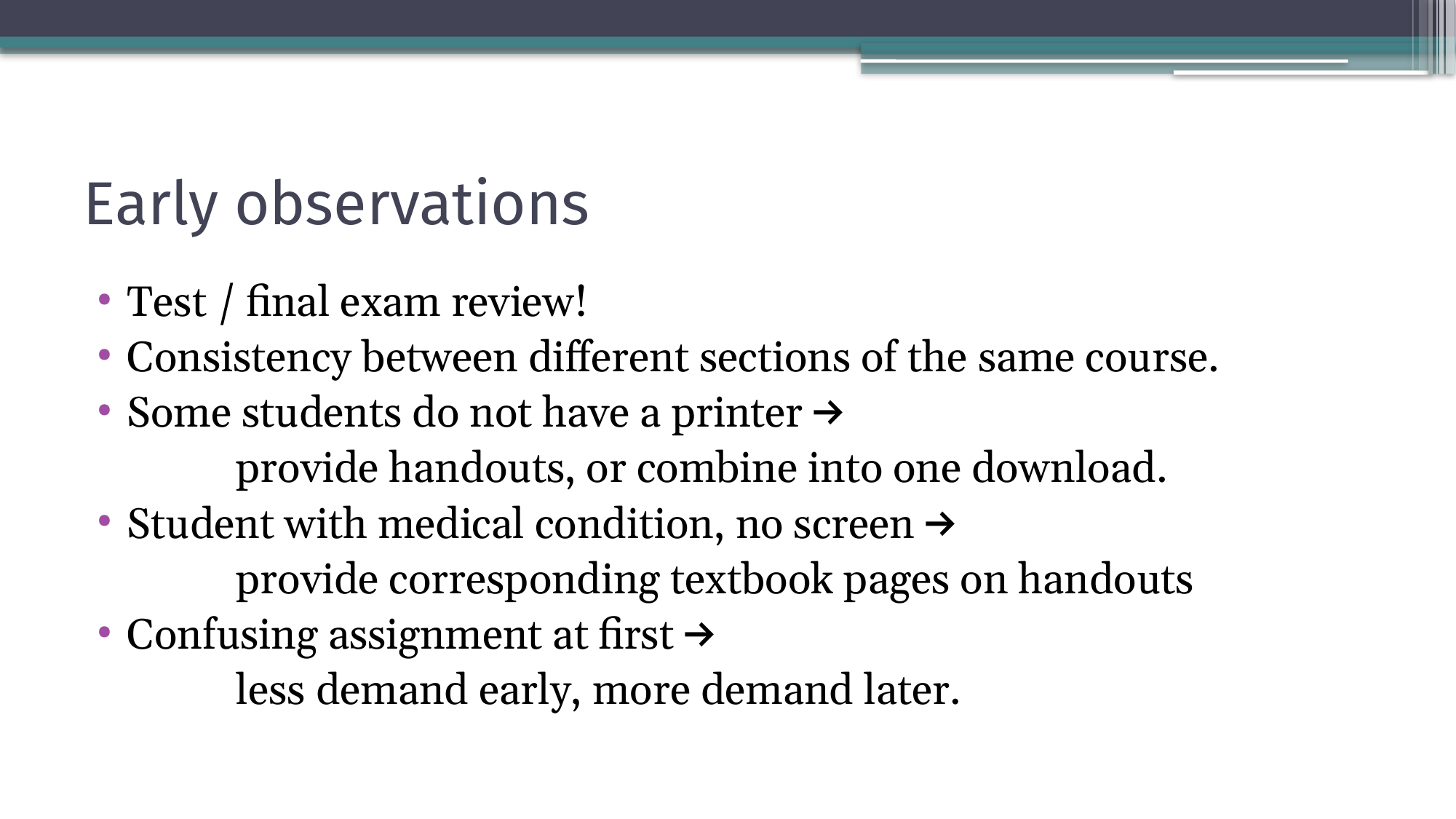

# Early observations
Test / final exam review!
Consistency between different sections of the same course.
Some students do not have a printer →
		provide handouts, or combine into one download.
Student with medical condition, no screen →
		provide corresponding textbook pages on handouts
Confusing assignment at first →
		less demand early, more demand later.